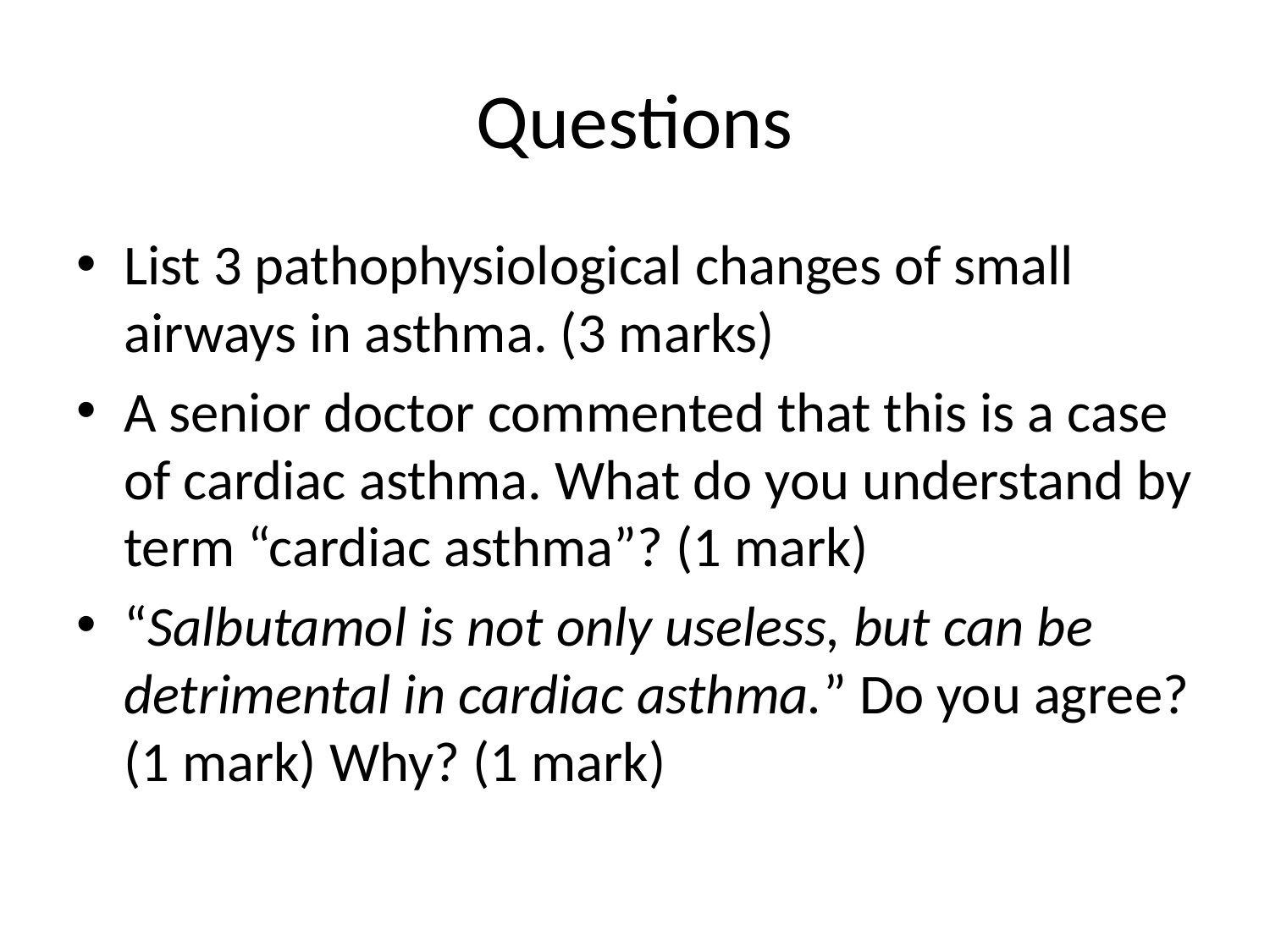

# Questions
List 3 pathophysiological changes of small airways in asthma. (3 marks)
A senior doctor commented that this is a case of cardiac asthma. What do you understand by term “cardiac asthma”? (1 mark)
“Salbutamol is not only useless, but can be detrimental in cardiac asthma.” Do you agree? (1 mark) Why? (1 mark)